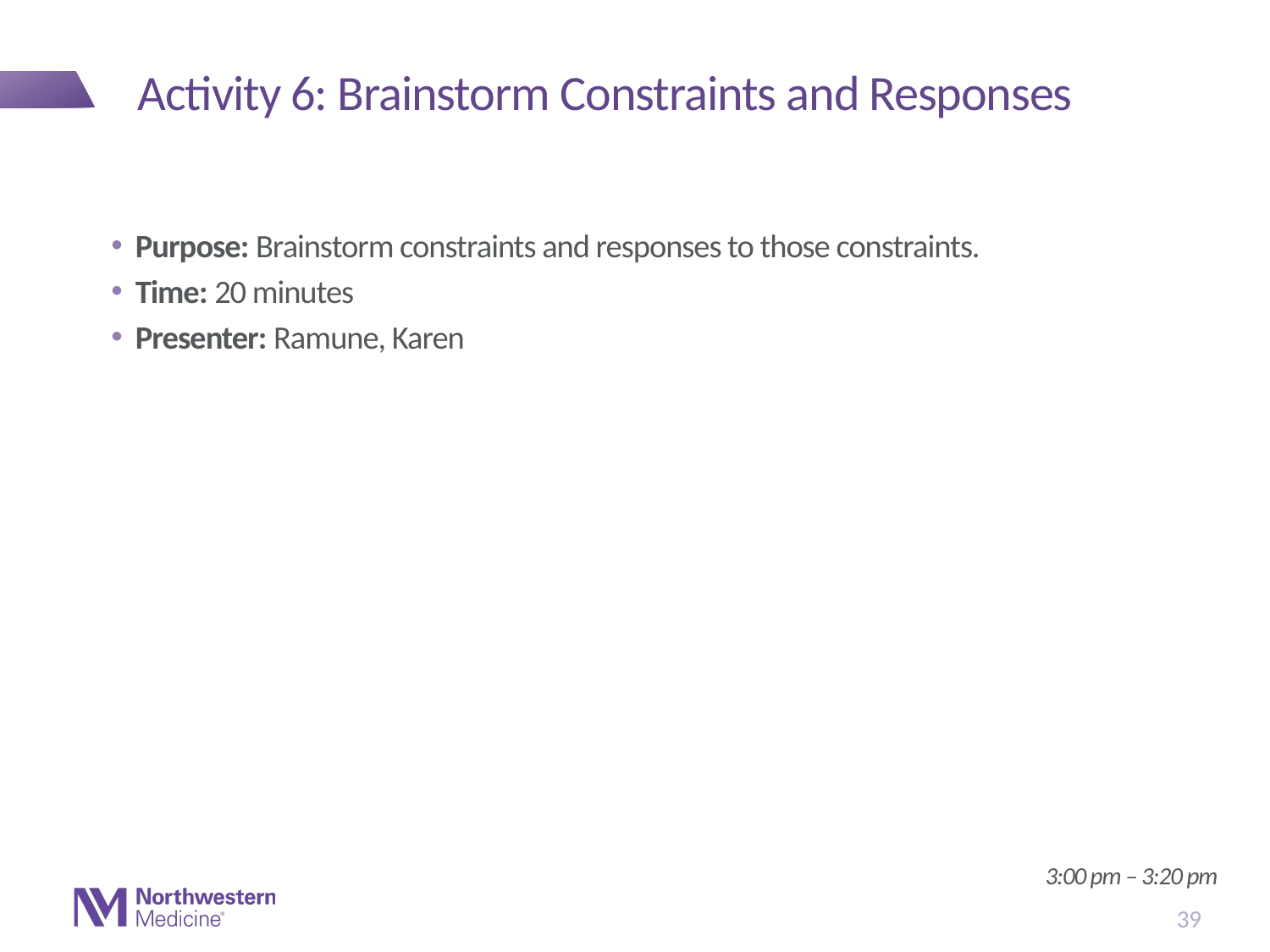

# Activity 6: Brainstorm Constraints and Responses
Purpose: Brainstorm constraints and responses to those constraints.
Time: 20 minutes
Presenter: Ramune, Karen
3:00 pm – 3:20 pm
39